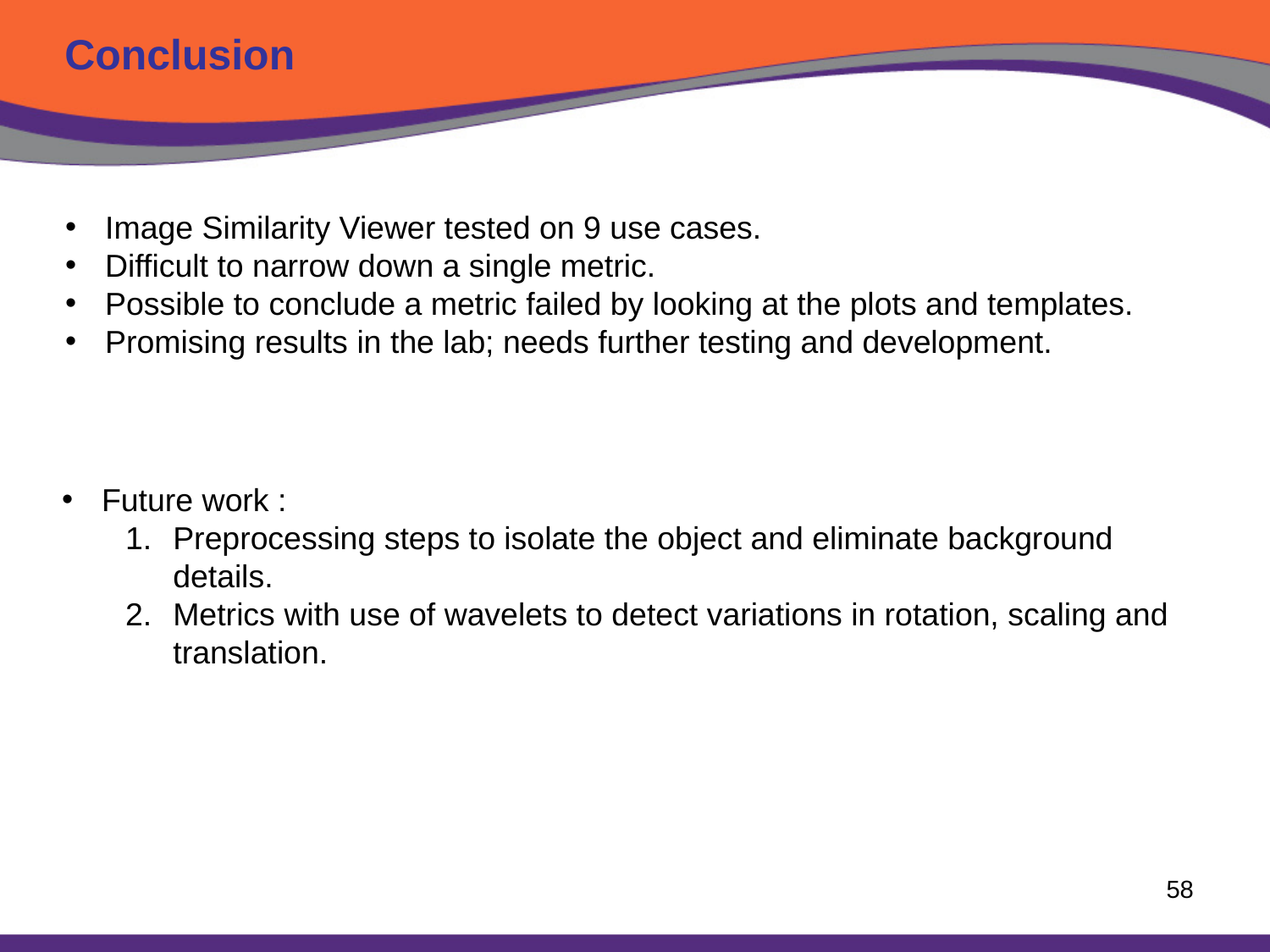

Conclusion
Image Similarity Viewer tested on 9 use cases.
Difficult to narrow down a single metric.
Possible to conclude a metric failed by looking at the plots and templates.
Promising results in the lab; needs further testing and development.

Future work :
Preprocessing steps to isolate the object and eliminate background details.
Metrics with use of wavelets to detect variations in rotation, scaling and translation.

58